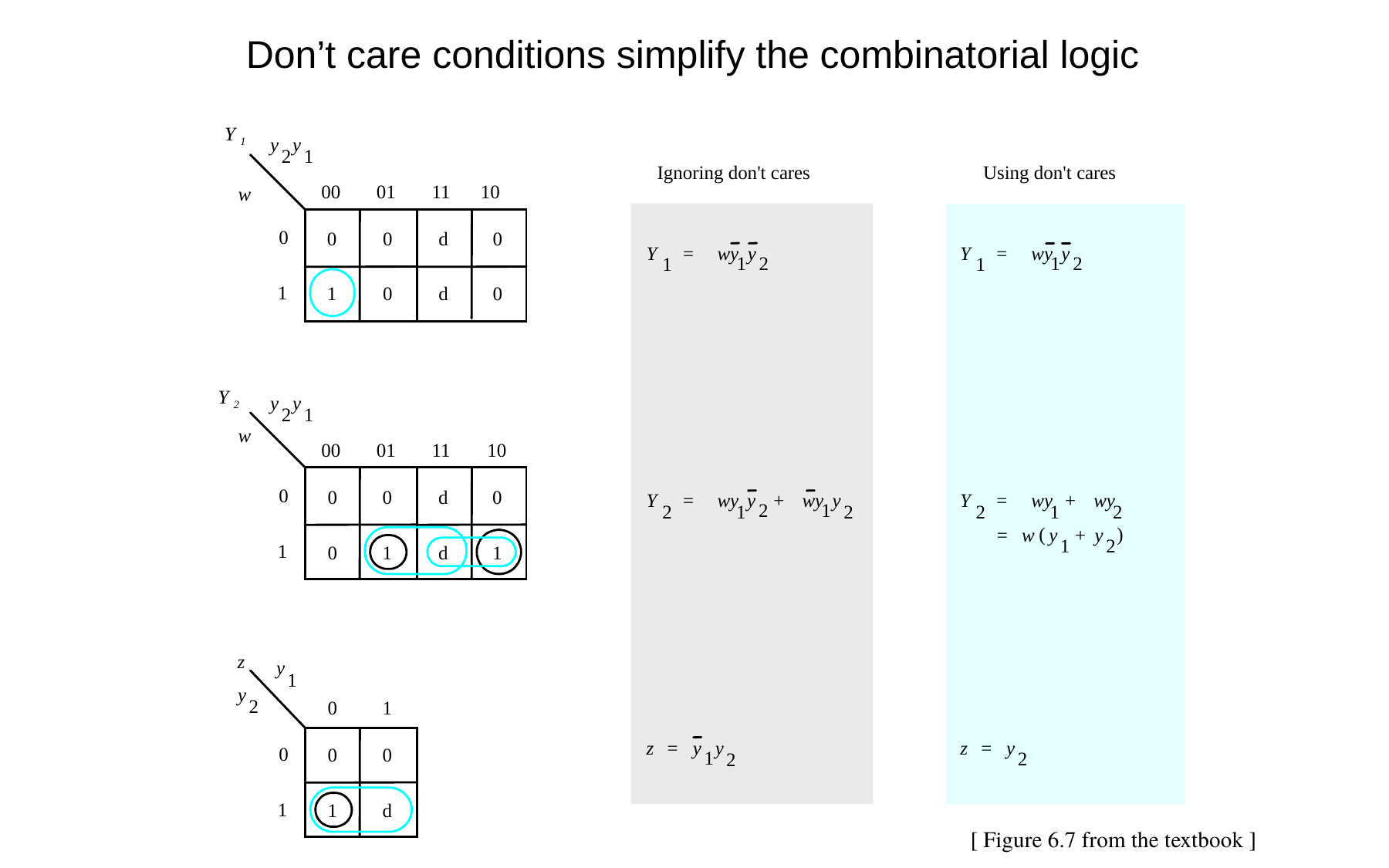

Don’t care conditions simplify the combinatorial logic
Y 1
y
y
2
1
00
01
11
10
w

0
0
0
d
0

1
1
0
d
0
Y 2
y
y
2
1
w
00
01
11
10

0
0
0
d
0

1
0
1
d
1
z
y
1
y
2
0
1

0
0
0

1
1
d
Ignoring don't cares
Using don't cares

Y
=
wy
y
Y
=
wy
y
1
2
1
2
1
1
Y
=
wy
y
+
wy
y
Y
=
wy
+
wy
2
1
2
1
2
2
1
2
(
)
=
w
y
+
y
1
2
z
=
y
y
z
=
y
1
2
2
[ Figure 6.7 from the textbook ]